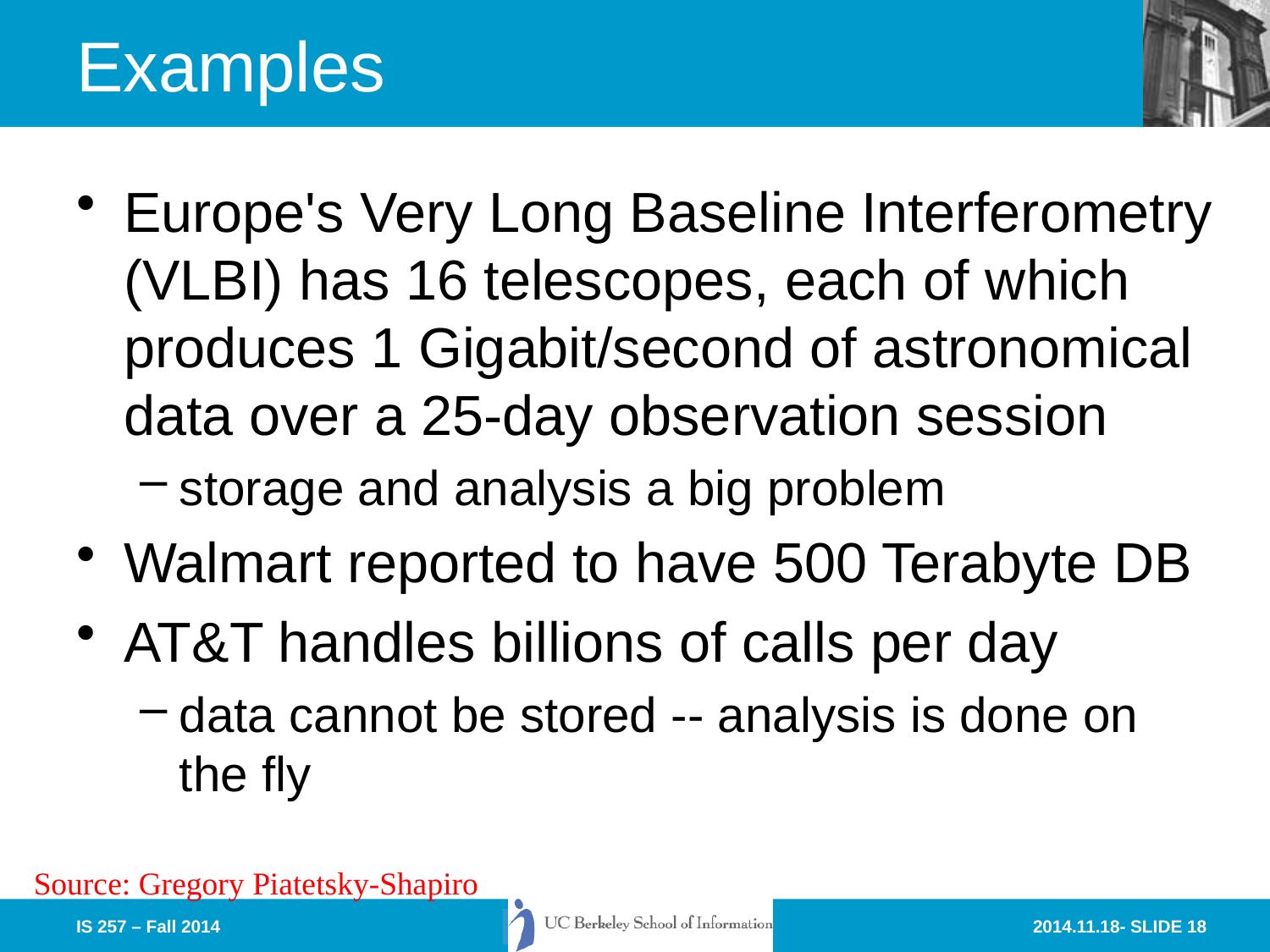

# Examples
Europe's Very Long Baseline Interferometry (VLBI) has 16 telescopes, each of which produces 1 Gigabit/second of astronomical data over a 25-day observation session
storage and analysis a big problem
Walmart reported to have 500 Terabyte DB
AT&T handles billions of calls per day
data cannot be stored -- analysis is done on the fly
Source: Gregory Piatetsky-Shapiro
IS 257 – Fall 2014